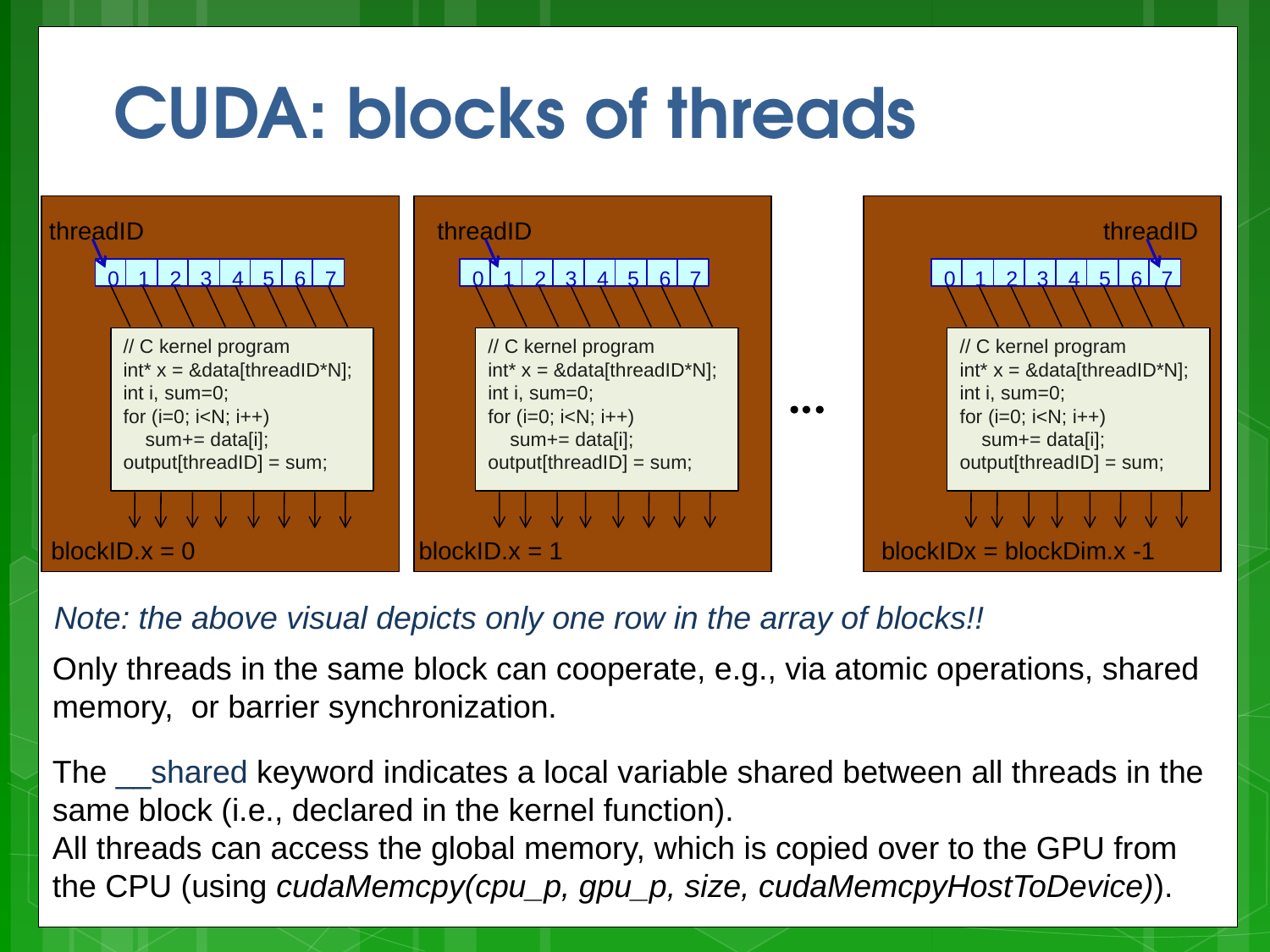

# CUDA: blocks of threads

threadID
0
1
2
3
4
5
6
7
// C kernel program
int* x = &data[threadID*N];
int i, sum=0;
for (i=0; i<N; i++)
    sum+= data[i];
output[threadID] = sum;
threadID
0
1
2
3
4
5
6
7
// C kernel program
int* x = &data[threadID*N];
int i, sum=0;
for (i=0; i<N; i++)
    sum+= data[i];
output[threadID] = sum;
blockID.x = 0
blockID.x = 1
blockIDx = blockDim.x -1
threadID
0
1
2
3
4
5
6
7
// C kernel program
int* x = &data[threadID*N];
int i, sum=0;
for (i=0; i<N; i++)
    sum+= data[i];
output[threadID] = sum;

Note: the above visual depicts only one row in the array of blocks!!
Only threads in the same block can cooperate, e.g., via atomic operations, shared memory,  or barrier synchronization.
The __shared keyword indicates a local variable shared between all threads in the same block (i.e., declared in the kernel function).
All threads can access the global memory, which is copied over to the GPU from the CPU (using cudaMemcpy(cpu_p, gpu_p, size, cudaMemcpyHostToDevice)).